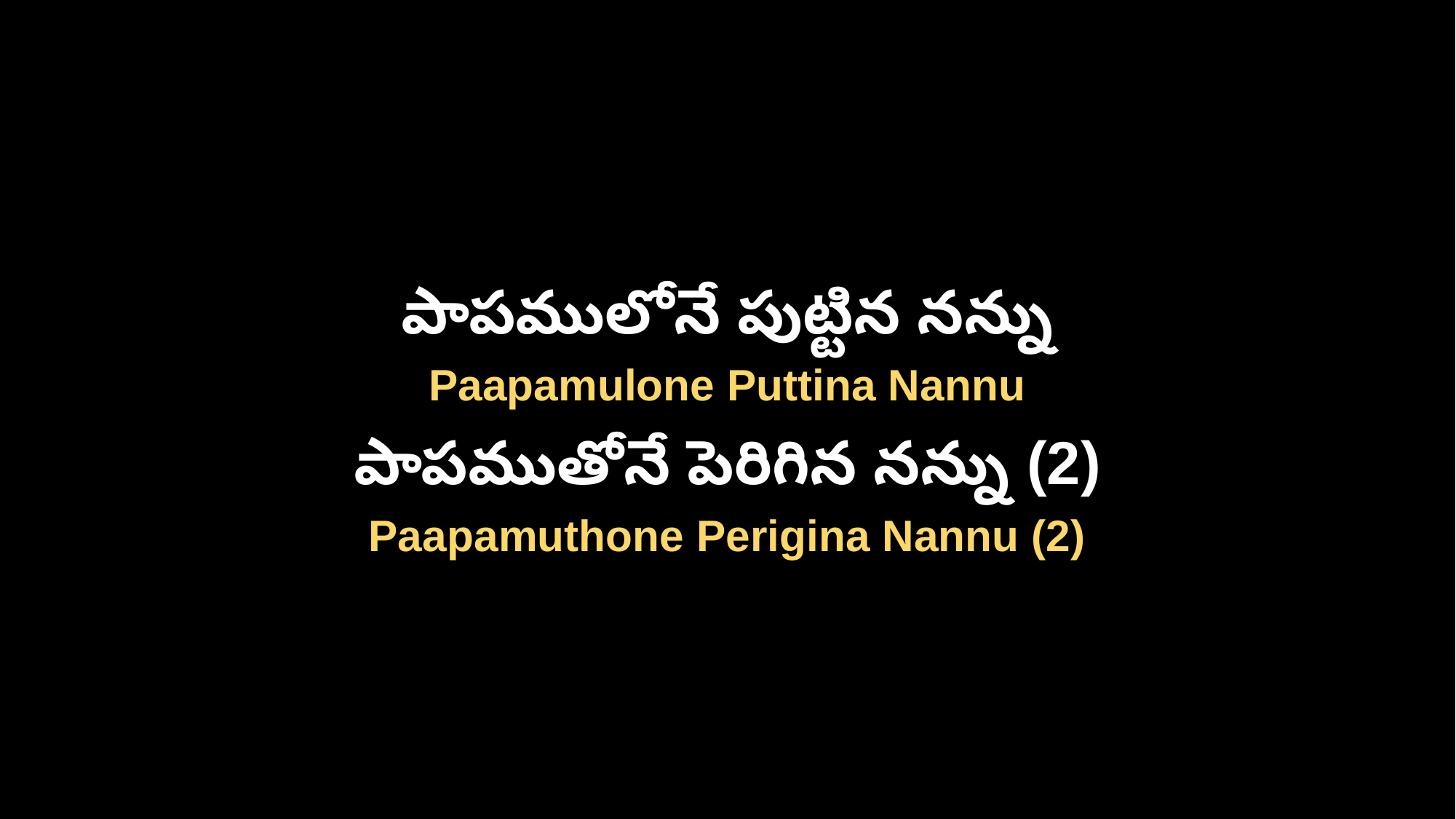

పాపములోనే పుట్టిన నన్ను
Paapamulone Puttina Nannu
పాపముతోనే పెరిగిన నన్ను (2)
Paapamuthone Perigina Nannu (2)